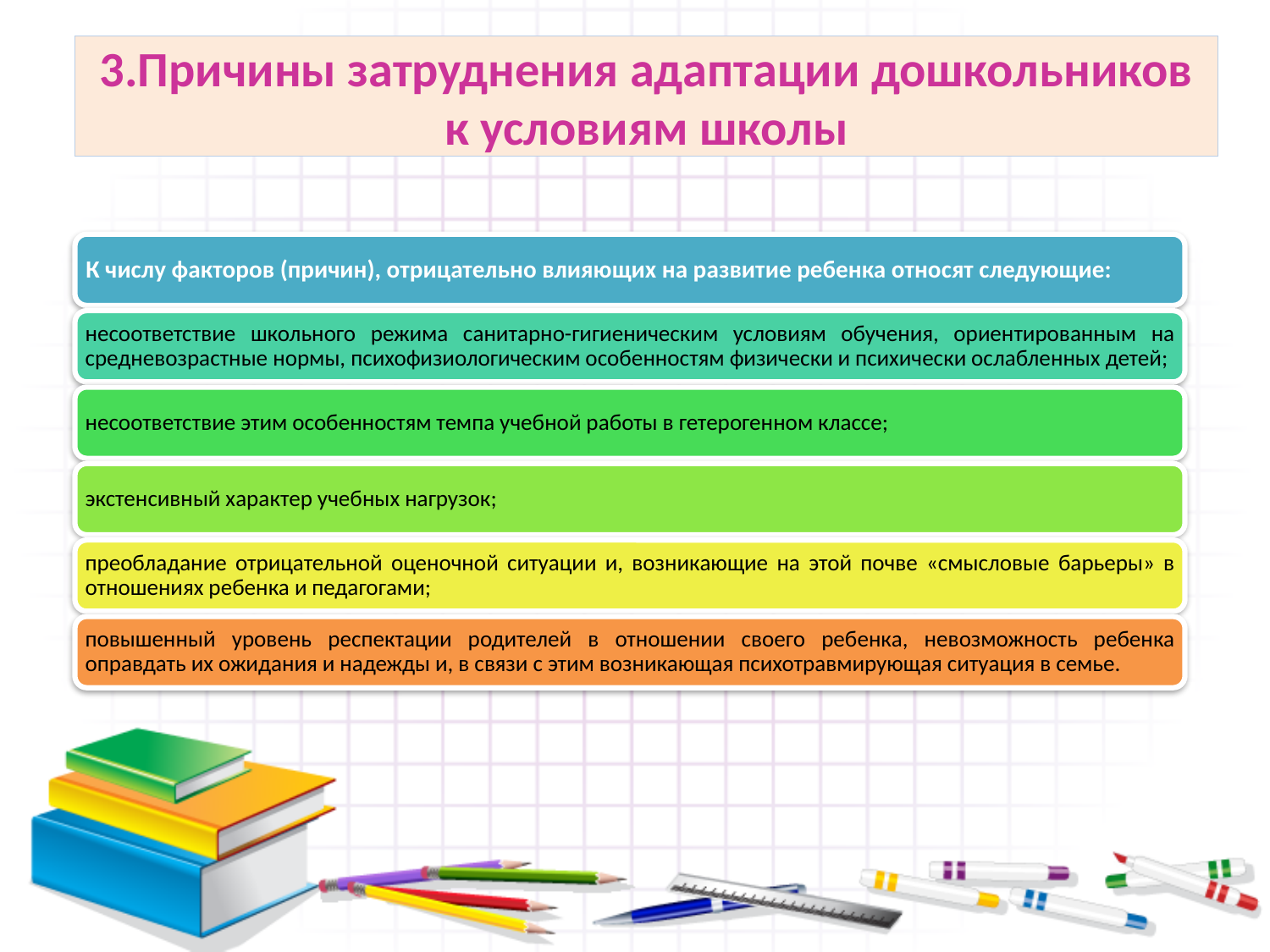

# 3.Причины затруднения адаптации дошкольников к условиям школы
К числу факторов (причин), отрицательно влияющих на развитие ребенка относят следующие:
несоответствие школьного режима санитарно-гигиеническим условиям обучения, ориентированным на средневозрастные нормы, психофизиологическим особенностям физически и психически ослабленных детей;
несоответствие этим особенностям темпа учебной работы в гетерогенном классе;
экстенсивный характер учебных нагрузок;
преобладание отрицательной оценочной ситуации и, возникающие на этой почве «смысловые барьеры» в отношениях ребенка и педагогами;
повышенный уровень респектации родителей в отношении своего ребенка, невозможность ребенка оправдать их ожидания и надежды и, в связи с этим возникающая психотравмирующая ситуация в семье.